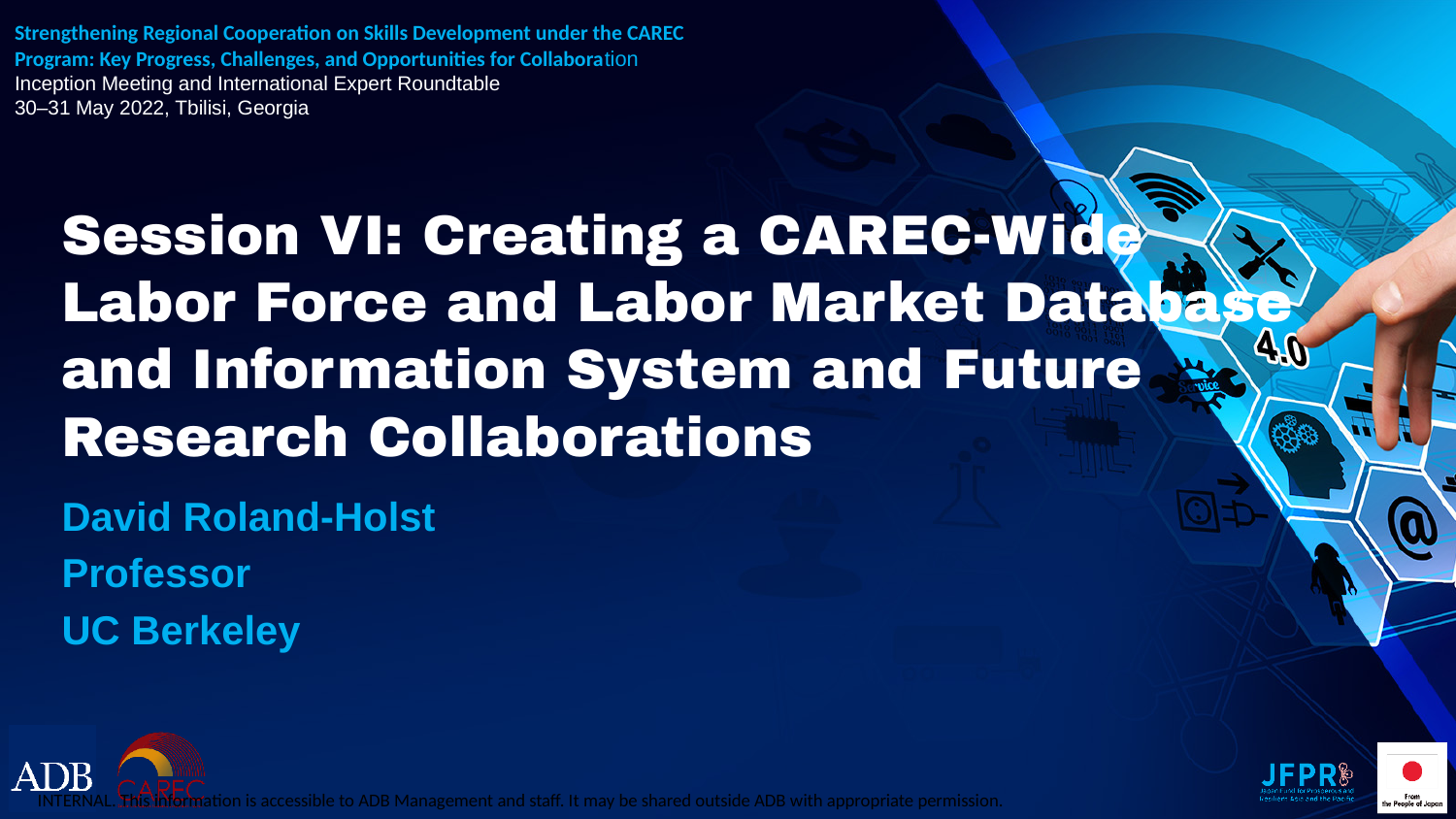

# Strengthening Regional Cooperation on Skills Development under the CAREC Program: Key Progress, Challenges, and Opportunities for Collaboration Inception Meeting and International Expert Roundtable 30–31 May 2022, Tbilisi, Georgia
Session VI: Creating a CAREC-Wide Labor Force and Labor Market Database and Information System and Future Research Collaborations
David Roland-Holst
Professor
UC Berkeley